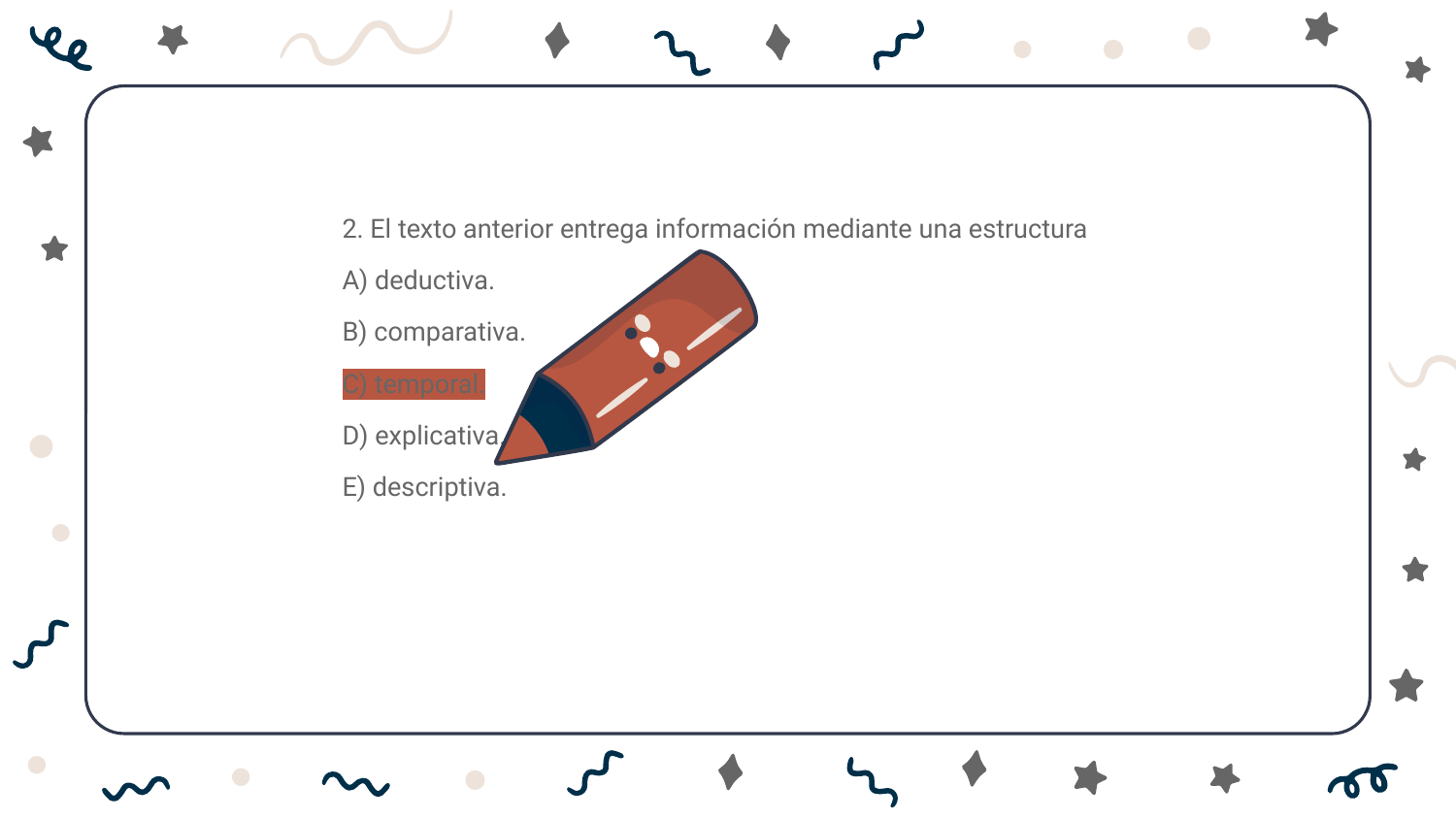

2. El texto anterior entrega información mediante una estructura
A) deductiva.
B) comparativa.
C) temporal.
D) explicativa.
E) descriptiva.